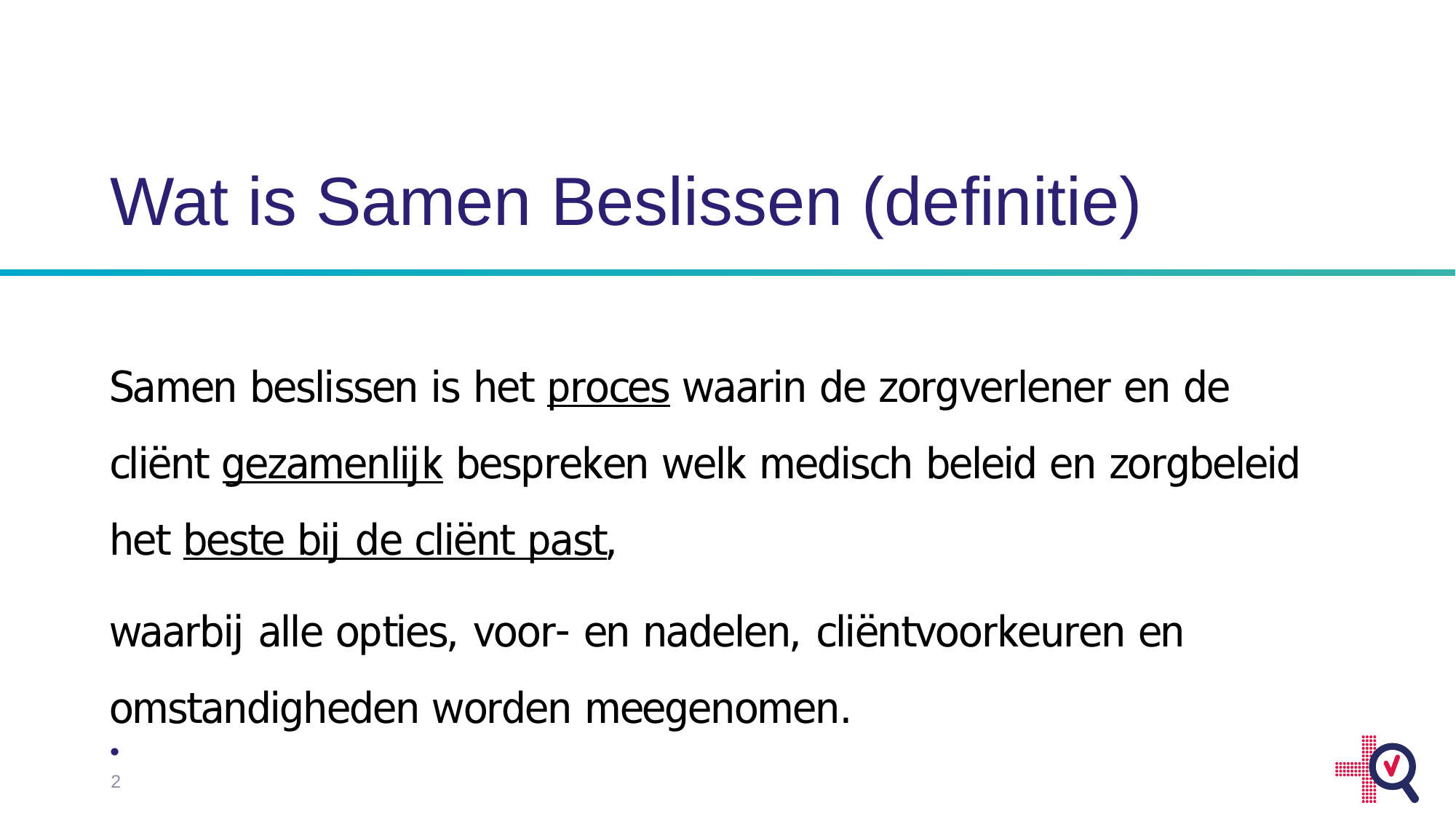

# Wat is Samen Beslissen (definitie)
Samen beslissen is het proces waarin de zorgverlener en de cliënt gezamenlijk bespreken welk medisch beleid en zorgbeleid het beste bij de cliënt past,
waarbij alle opties, voor- en nadelen, cliëntvoorkeuren en omstandigheden worden meegenomen.

2